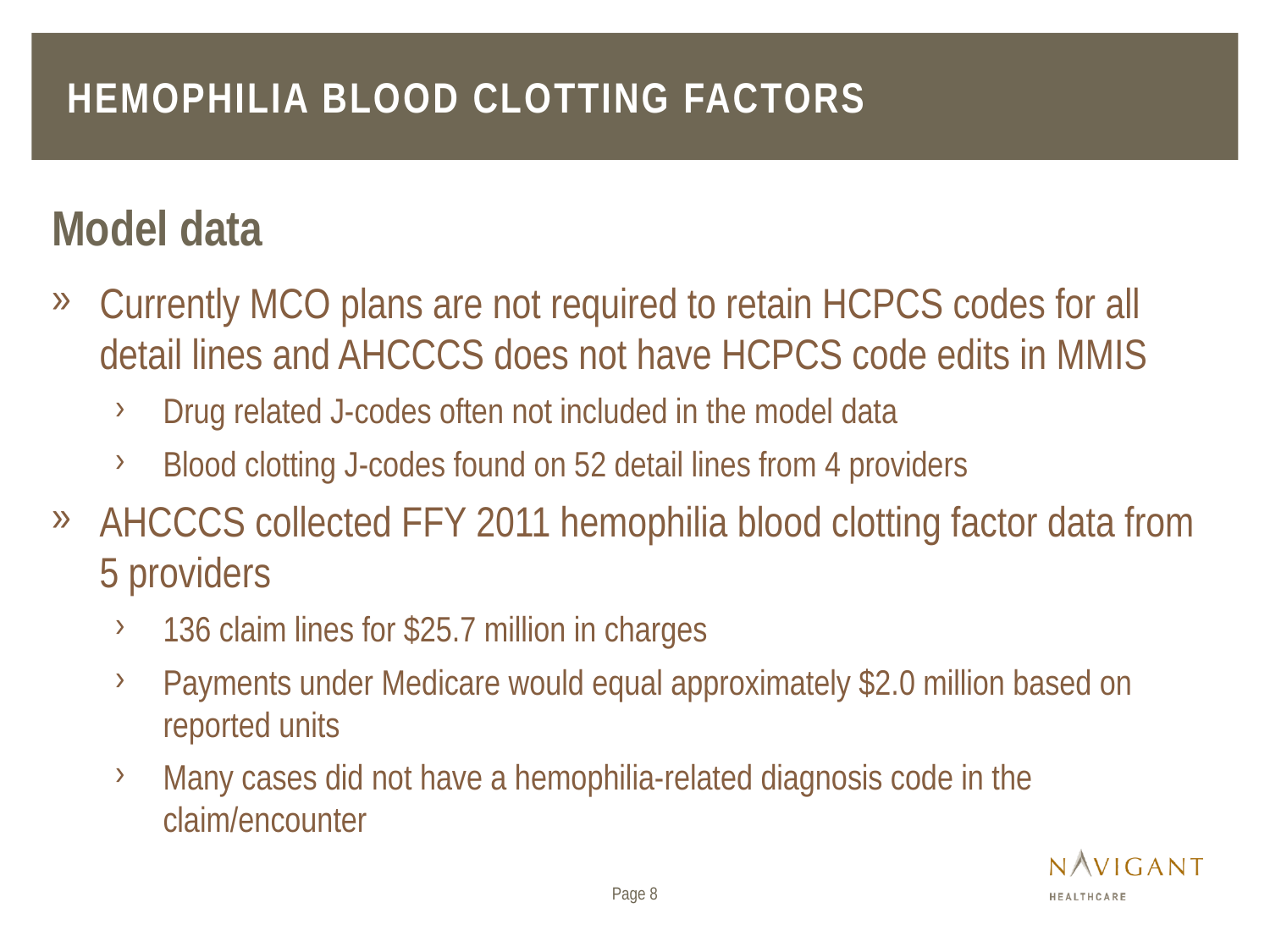

# Hemophilia blood clotting factors
Model data
Currently MCO plans are not required to retain HCPCS codes for all detail lines and AHCCCS does not have HCPCS code edits in MMIS
Drug related J-codes often not included in the model data
Blood clotting J-codes found on 52 detail lines from 4 providers
AHCCCS collected FFY 2011 hemophilia blood clotting factor data from 5 providers
136 claim lines for $25.7 million in charges
Payments under Medicare would equal approximately $2.0 million based on reported units
Many cases did not have a hemophilia-related diagnosis code in the claim/encounter

Page 8